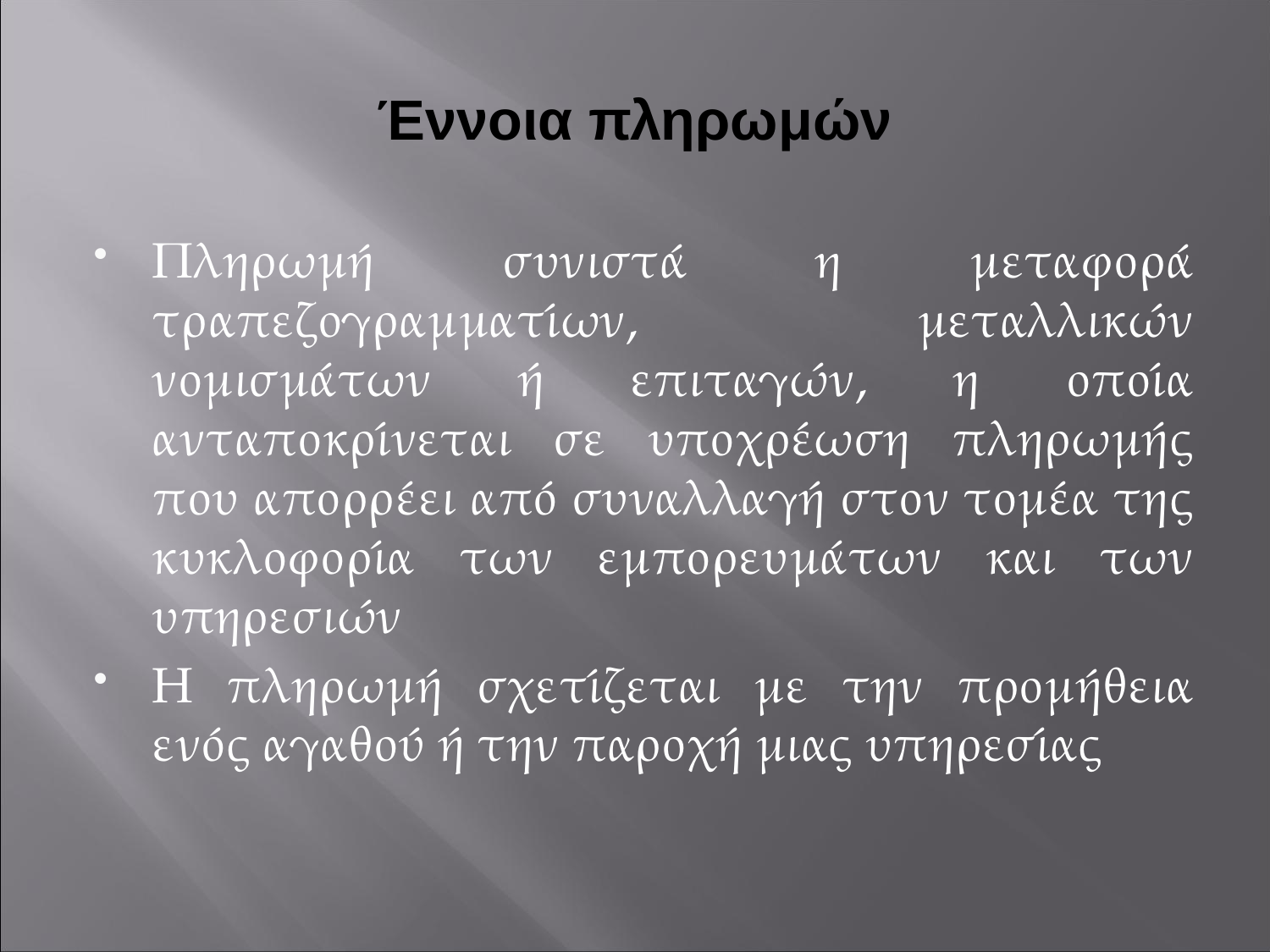

# Έννοια πληρωμών
Πληρωμή συνιστά η μεταφορά τραπεζογραμματίων, μεταλλικών νομισμάτων ή επιταγών, η οποία ανταποκρίνεται σε υποχρέωση πληρωμής που απορρέει από συναλλαγή στον τομέα της κυκλοφορία των εμπορευμάτων και των υπηρεσιών
Η πληρωμή σχετίζεται με την προμήθεια ενός αγαθού ή την παροχή μιας υπηρεσίας